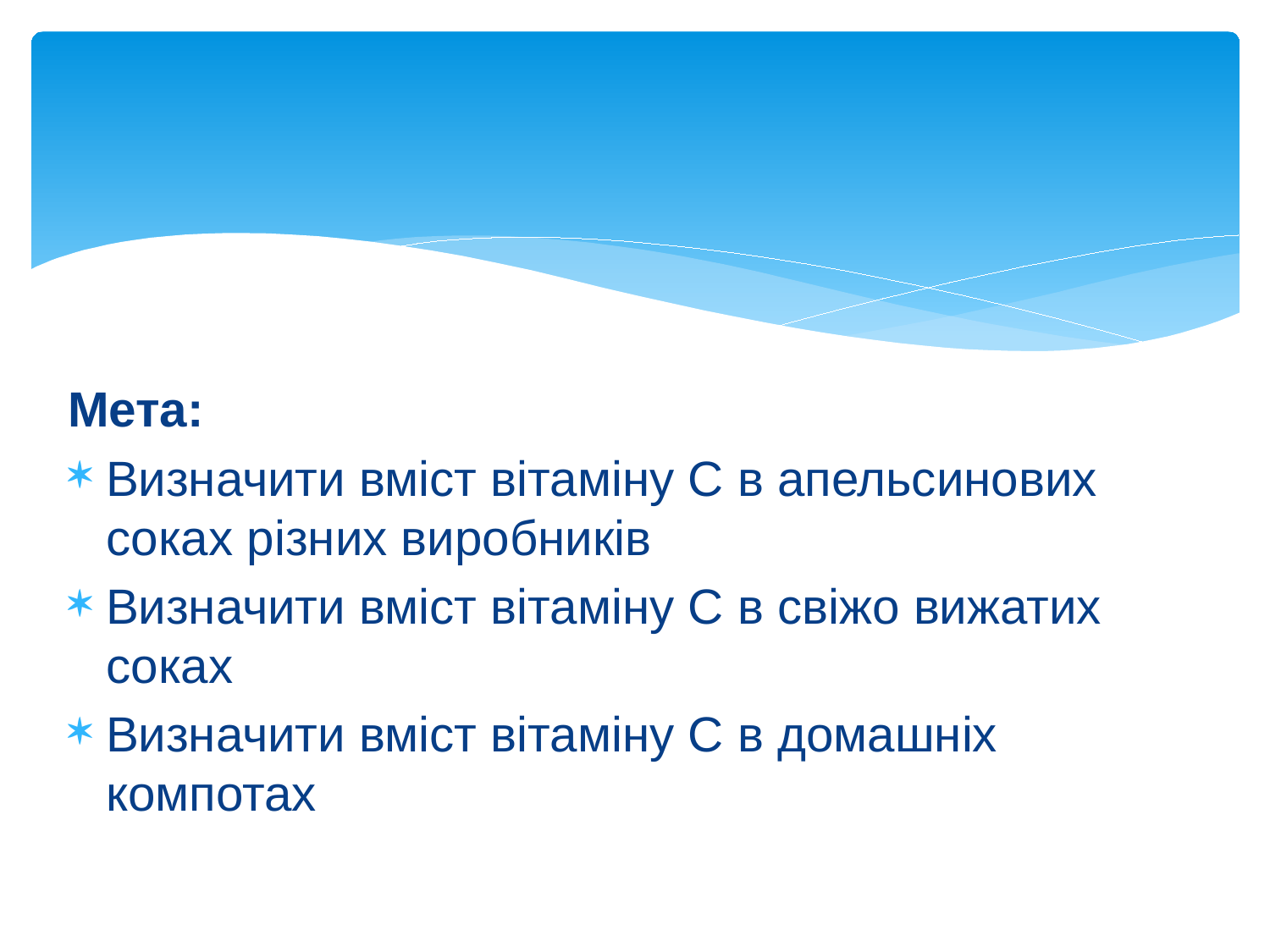

#
Мета:
Визначити вміст вітаміну С в апельсинових соках різних виробників
Визначити вміст вітаміну С в свіжо вижатих соках
Визначити вміст вітаміну С в домашніх компотах